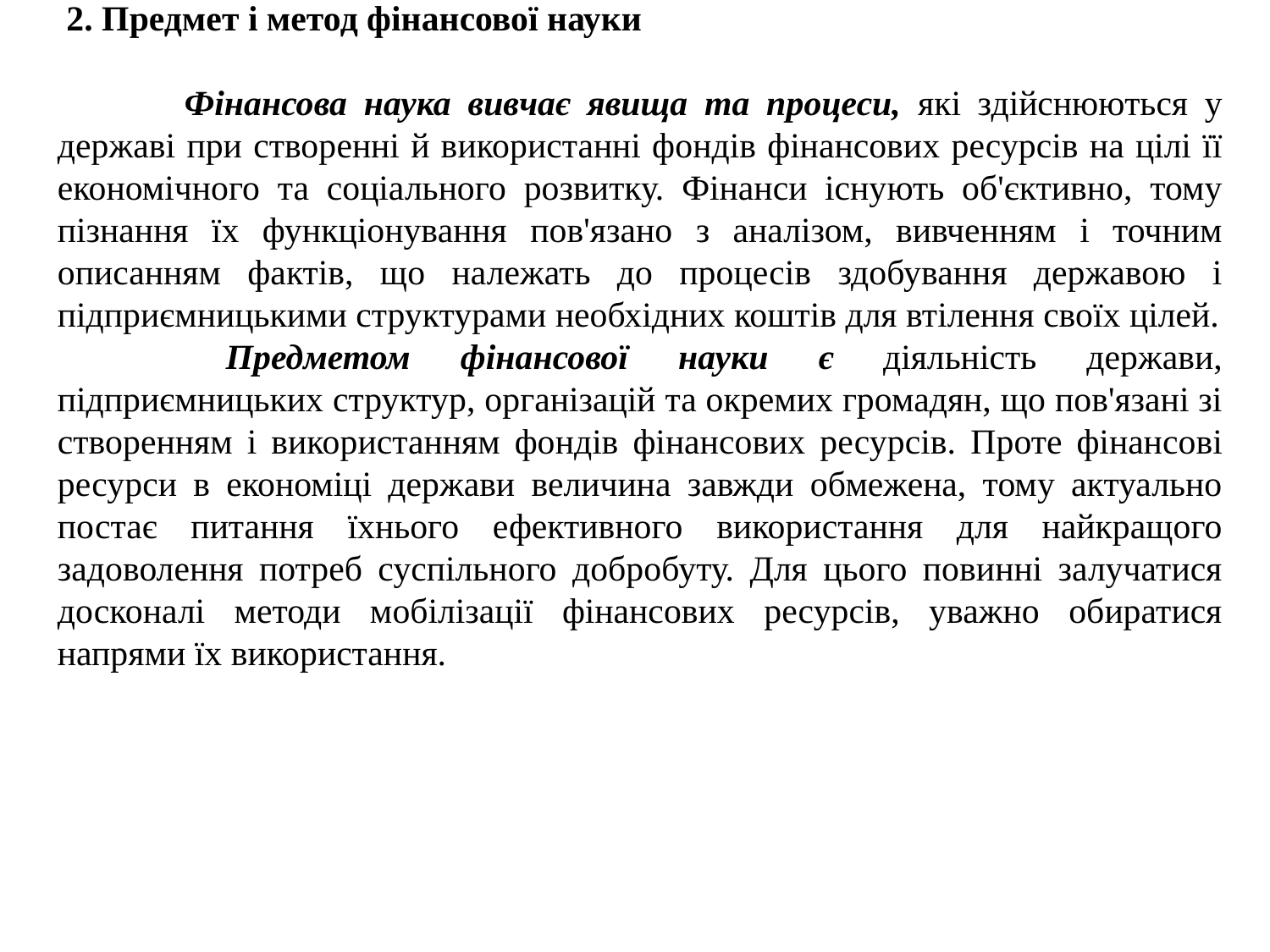

2. Предмет і метод фінансової науки

	Фінансова наука вивчає явища та процеси, які здійснюються у державі при створенні й використанні фондів фінансових ресурсів на цілі її економічного та соціального розвитку. Фінанси існують об'єктивно, тому пізнання їх функціонування пов'язано з аналізом, вивченням і точним описанням фактів, що належать до процесів здобування державою і підприємницькими структурами необхідних коштів для втілення своїх цілей.
 	Предметом фінансової науки є діяльність держави, підприємницьких структур, організацій та окремих громадян, що пов'язані зі створенням і використанням фондів фінансових ресурсів. Проте фінансові ресурси в економіці держави величина завжди обмежена, тому актуально постає питання їхнього ефективного використання для найкращого задоволення потреб суспільного добробуту. Для цього повинні залучатися досконалі методи мобілізації фінансових ресурсів, уважно обиратися напрями їх використання.